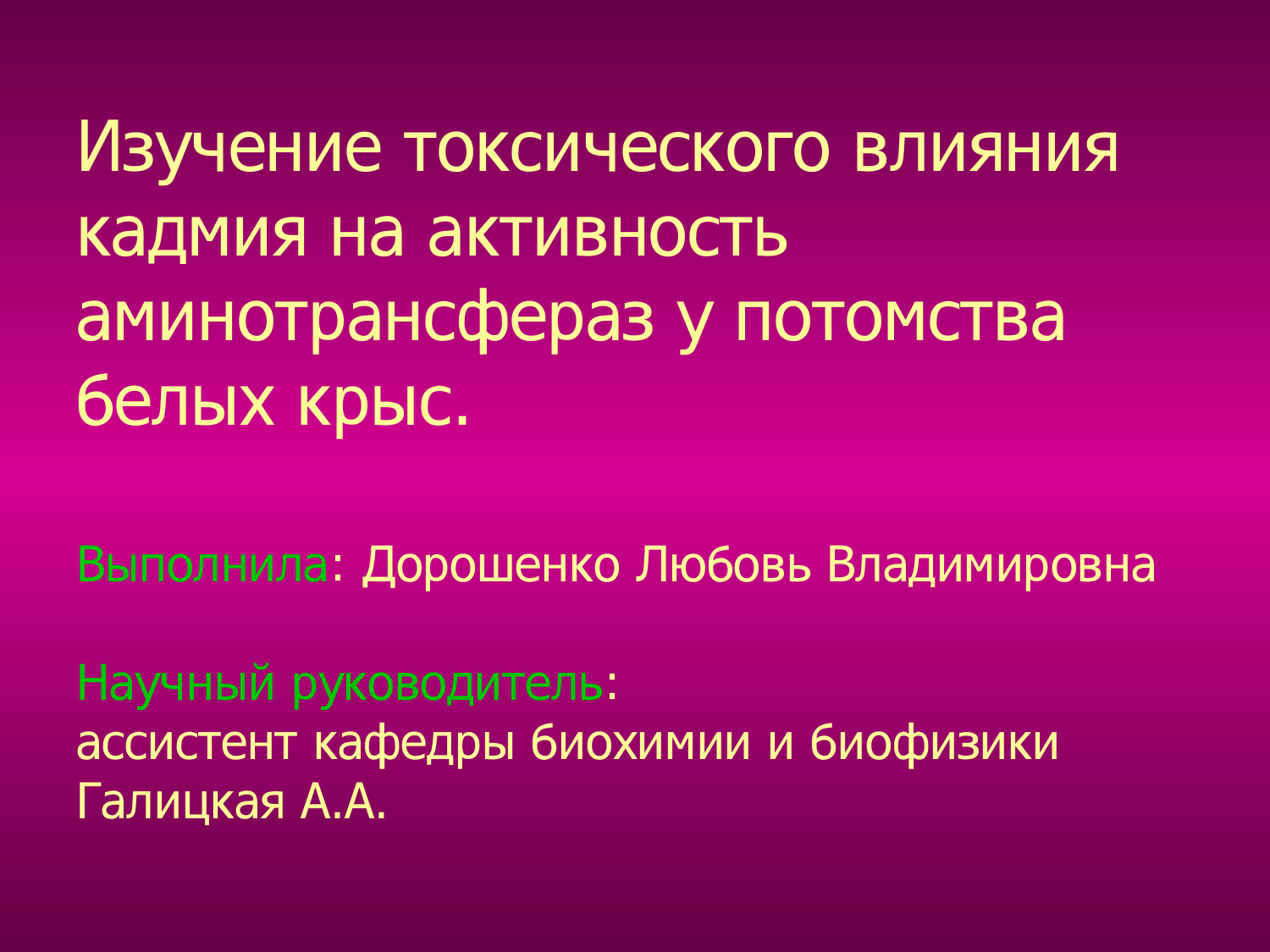

# Изучение токсического влияния кадмия на активность аминотрансфераз у потомства белых крыс. Выполнила: Дорошенко Любовь Владимировна Научный руководитель: ассистент кафедры биохимии и биофизики Галицкая А.А.